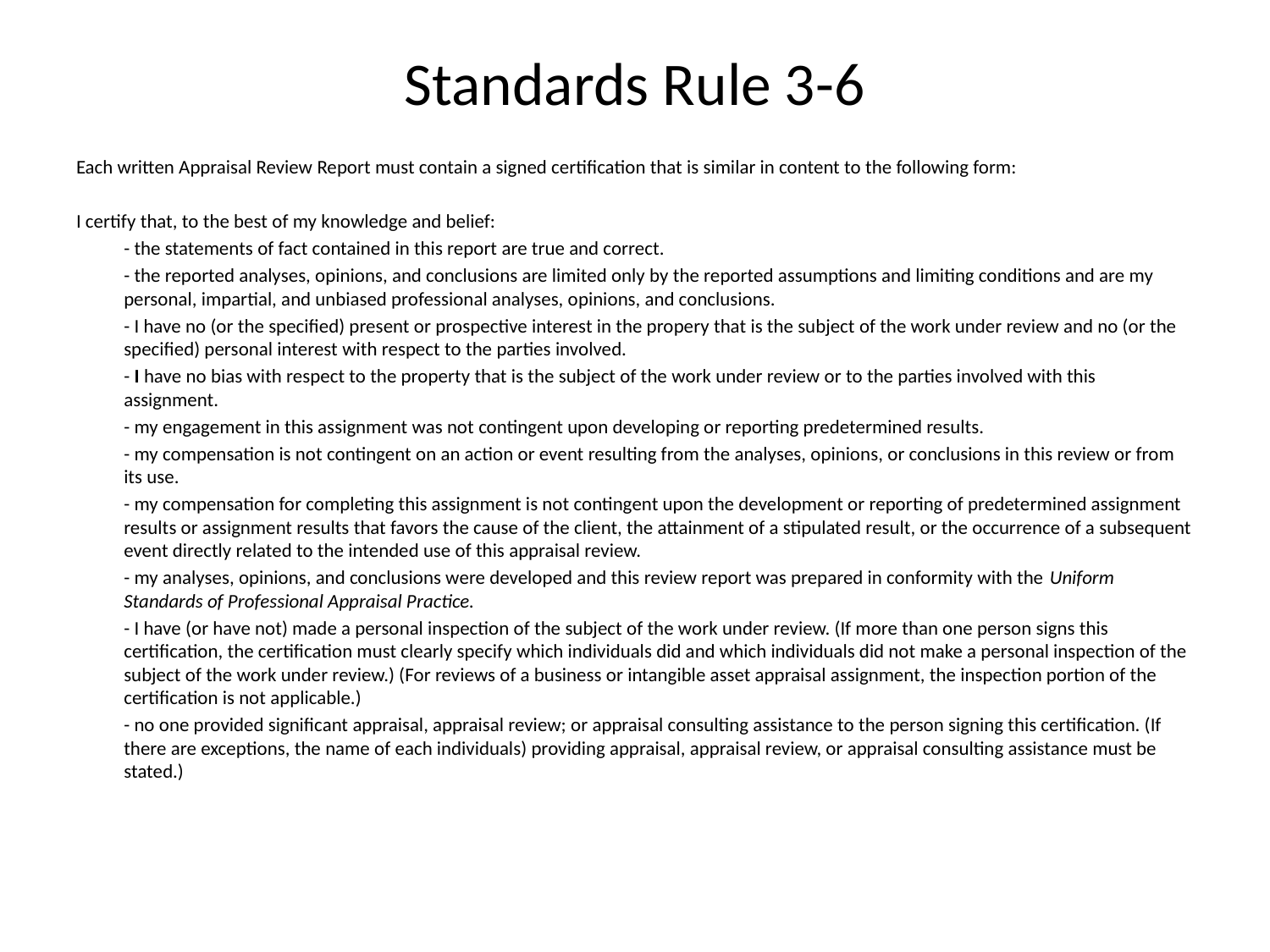

# Standards Rule 3-6
Each written Appraisal Review Report must contain a signed certification that is similar in content to the following form:

I certify that, to the best of my knowledge and belief:
	- the statements of fact contained in this report are true and correct.
	- the reported analyses, opinions, and conclusions are limited only by the reported assumptions and limiting conditions and are my personal, impartial, and unbiased professional analyses, opinions, and conclusions.
	- I have no (or the specified) present or prospective interest in the propery that is the subject of the work under review and no (or the specified) personal interest with respect to the parties involved.
	- I have no bias with respect to the property that is the subject of the work under review or to the parties involved with this assignment.
	- my engagement in this assignment was not contingent upon developing or reporting predetermined results.
	- my compensation is not contingent on an action or event resulting from the analyses, opinions, or conclusions in this review or from its use.
	- my compensation for completing this assignment is not contingent upon the development or reporting of predetermined assignment results or assignment results that favors the cause of the client, the attainment of a stipulated result, or the occurrence of a subsequent event directly related to the intended use of this appraisal review.
	- my analyses, opinions, and conclusions were developed and this review report was prepared in conformity with the Uniform Standards of Professional Appraisal Practice.
	- I have (or have not) made a personal inspection of the subject of the work under review. (If more than one person signs this certification, the certification must clearly specify which individuals did and which individuals did not make a personal inspection of the subject of the work under review.) (For reviews of a business or intangible asset appraisal assignment, the inspection portion of the certification is not applicable.)
	- no one provided significant appraisal, appraisal review; or appraisal consulting assistance to the person signing this certification. (If there are exceptions, the name of each individuals) providing appraisal, appraisal review, or appraisal consulting assistance must be stated.)